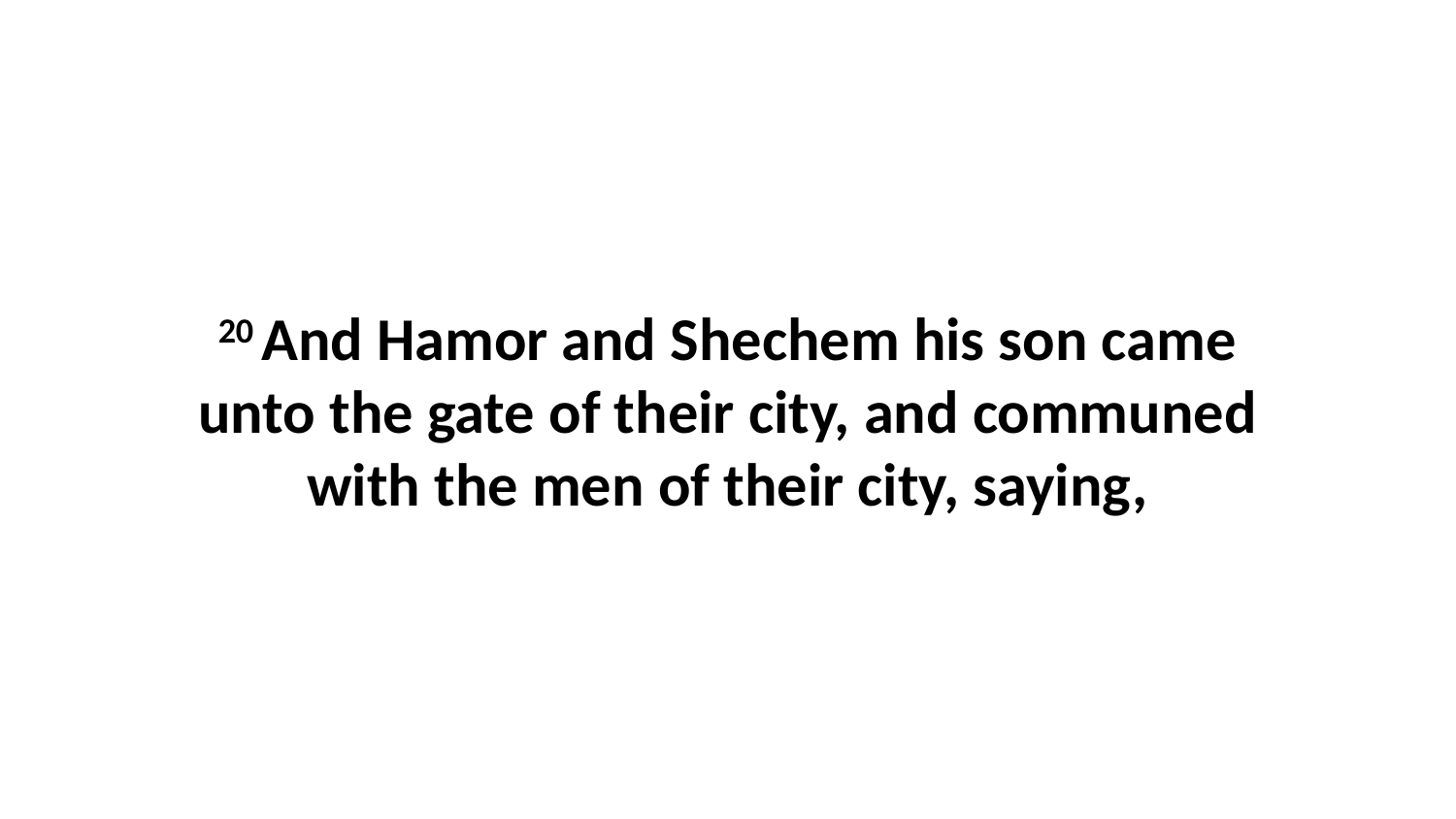

20 And Hamor and Shechem his son came unto the gate of their city, and communed with the men of their city, saying,